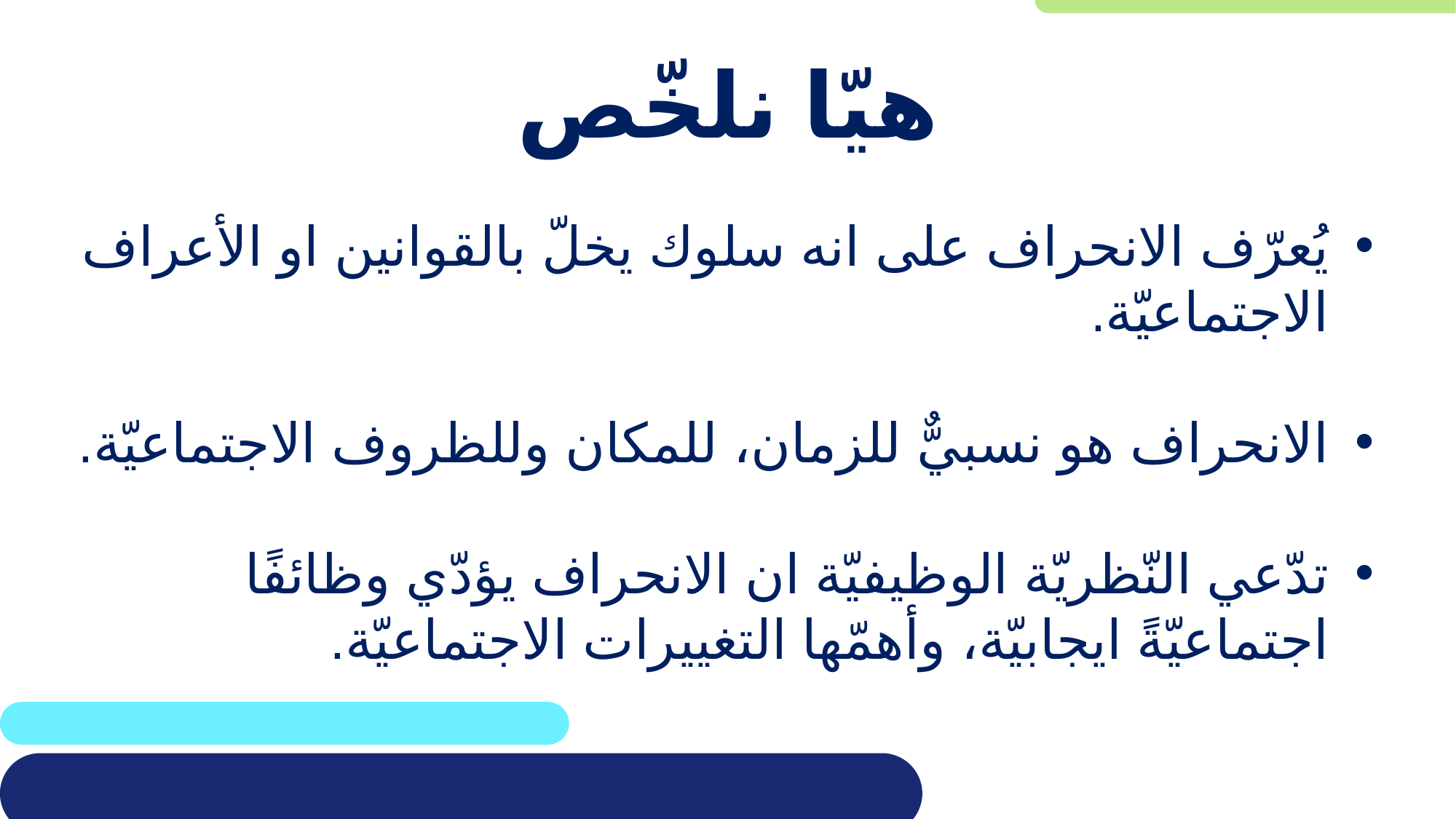

# هيّا نلخّص
يُعرّف الانحراف على انه سلوك يخلّ بالقوانين او الأعراف الاجتماعيّة.

الانحراف هو نسبيٌّ للزمان، للمكان وللظروف الاجتماعيّة.

تدّعي النّظريّة الوظيفيّة ان الانحراف يؤدّي وظائفًا اجتماعيّةً ايجابيّة، وأهمّها التغييرات الاجتماعيّة.